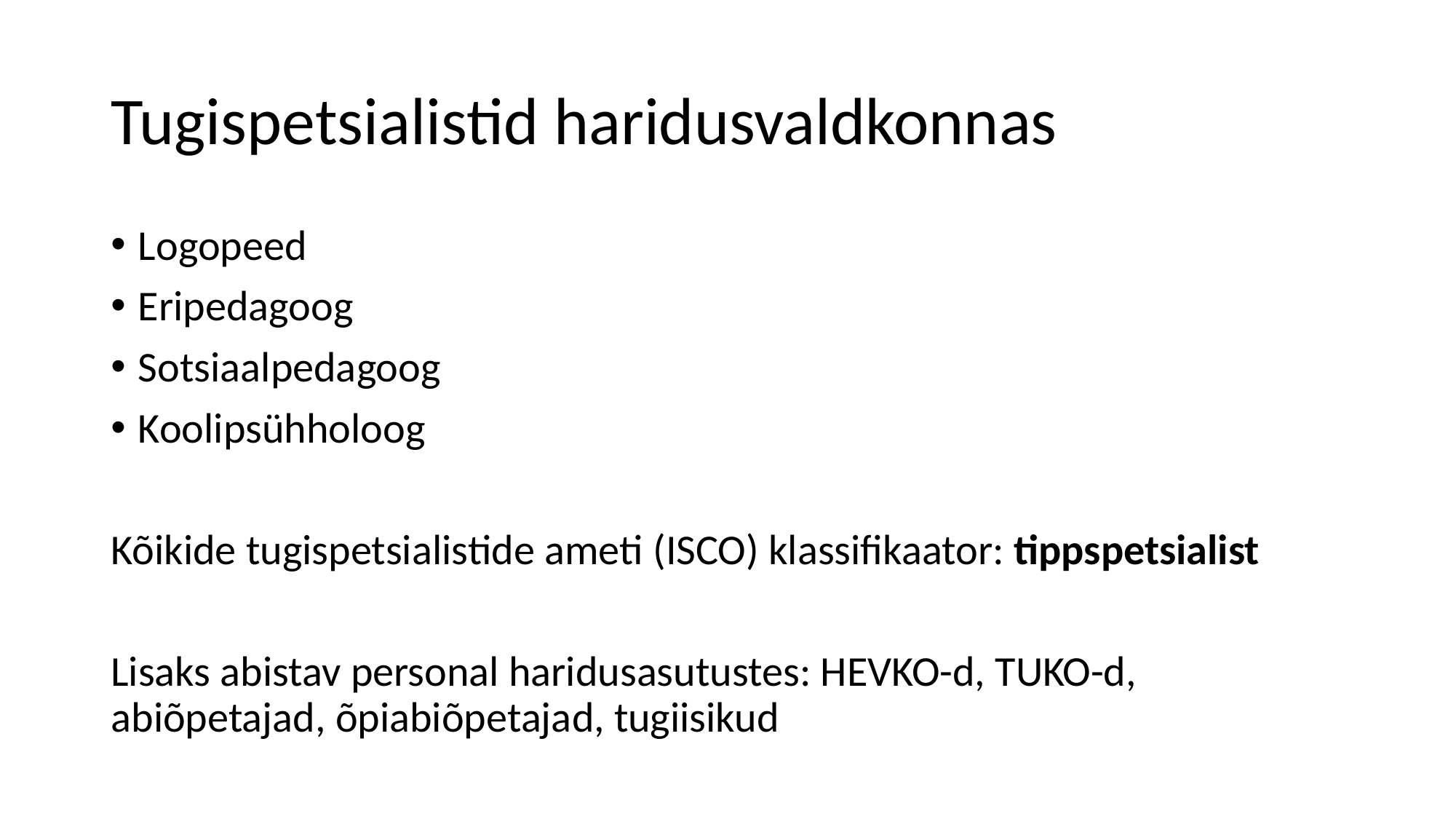

# Tugispetsialistid haridusvaldkonnas
Logopeed
Eripedagoog
Sotsiaalpedagoog
Koolipsühholoog

Kõikide tugispetsialistide ameti (ISCO) klassifikaator: tippspetsialist

Lisaks abistav personal haridusasutustes: HEVKO-d, TUKO-d, abiõpetajad, õpiabiõpetajad, tugiisikud